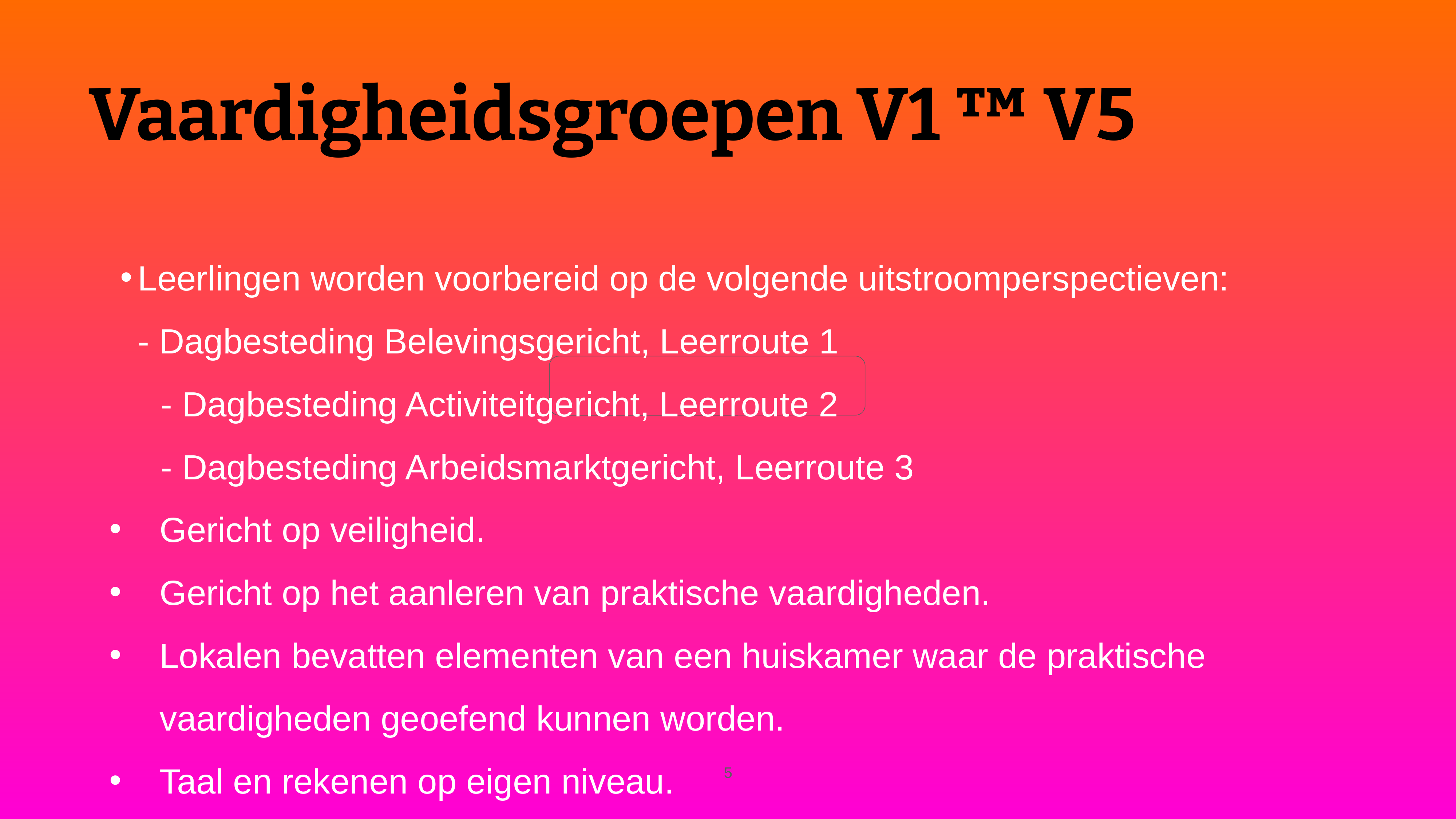

Vaardigheidsgroepen V1 ™ V5

Leerlingen worden voorbereid op de volgende uitstroomperspectieven:
- Dagbesteding Belevingsgericht, Leerroute 1
	  - Dagbesteding Activiteitgericht, Leerroute 2
	  - Dagbesteding Arbeidsmarktgericht, Leerroute 3
Gericht op veiligheid.
Gericht op het aanleren van praktische vaardigheden.
Lokalen bevatten elementen van een huiskamer waar de praktische vaardigheden geoefend kunnen worden.
Taal en rekenen op eigen niveau.

5